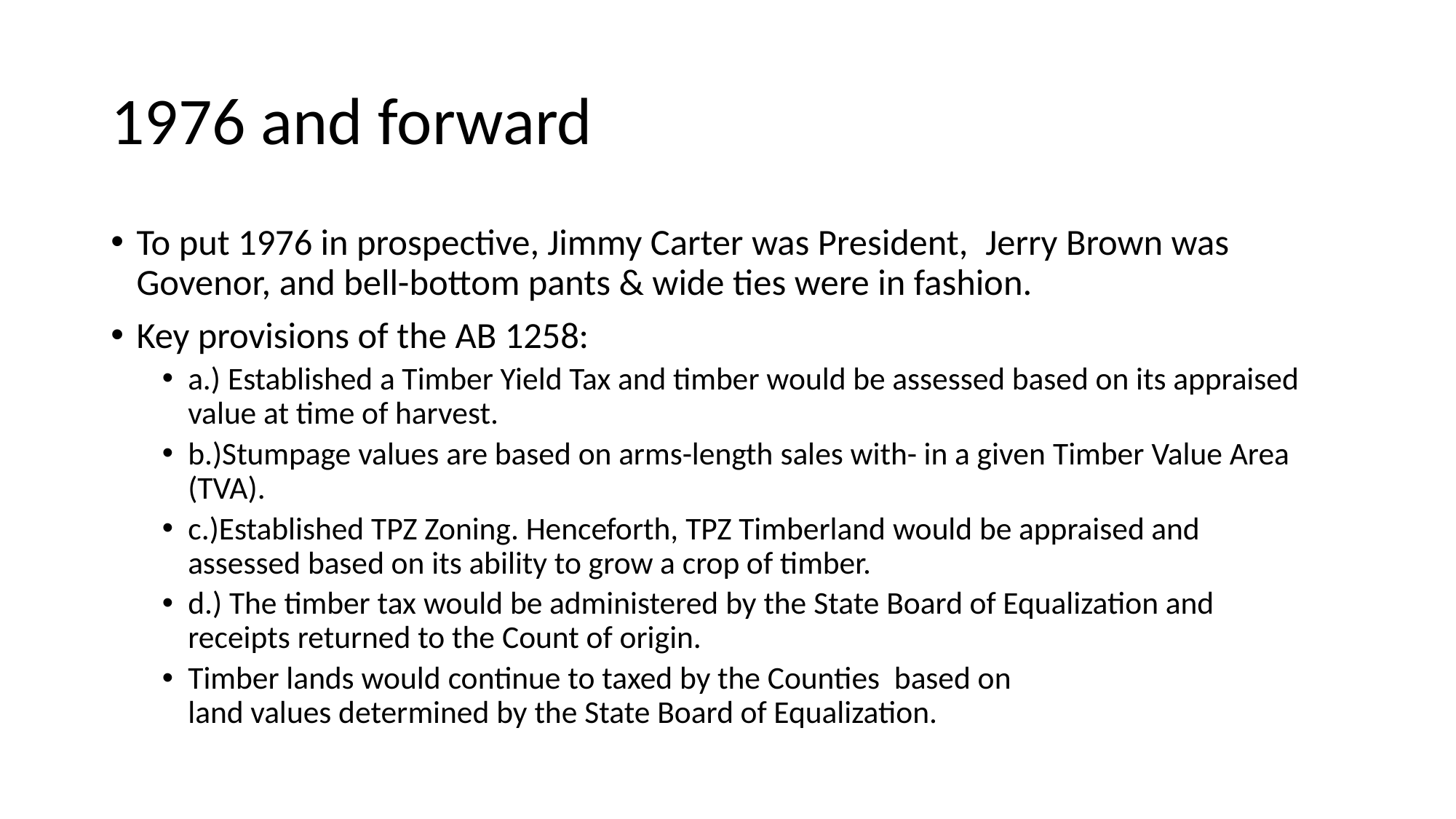

# 1976 and forward
To put 1976 in prospective, Jimmy Carter was President,  Jerry Brown was Govenor, and bell-bottom pants & wide ties were in fashion.
Key provisions of the AB 1258:
a.) Established a Timber Yield Tax and timber would be assessed based on its appraised value at time of harvest.
b.)Stumpage values are based on arms-length sales with- in a given Timber Value Area (TVA).
c.)Established TPZ Zoning. Henceforth, TPZ Timberland would be appraised and assessed based on its ability to grow a crop of timber.
d.) The timber tax would be administered by the State Board of Equalization and receipts returned to the Count of origin.
Timber lands would continue to taxed by the Counties  based on land values determined by the State Board of Equalization.